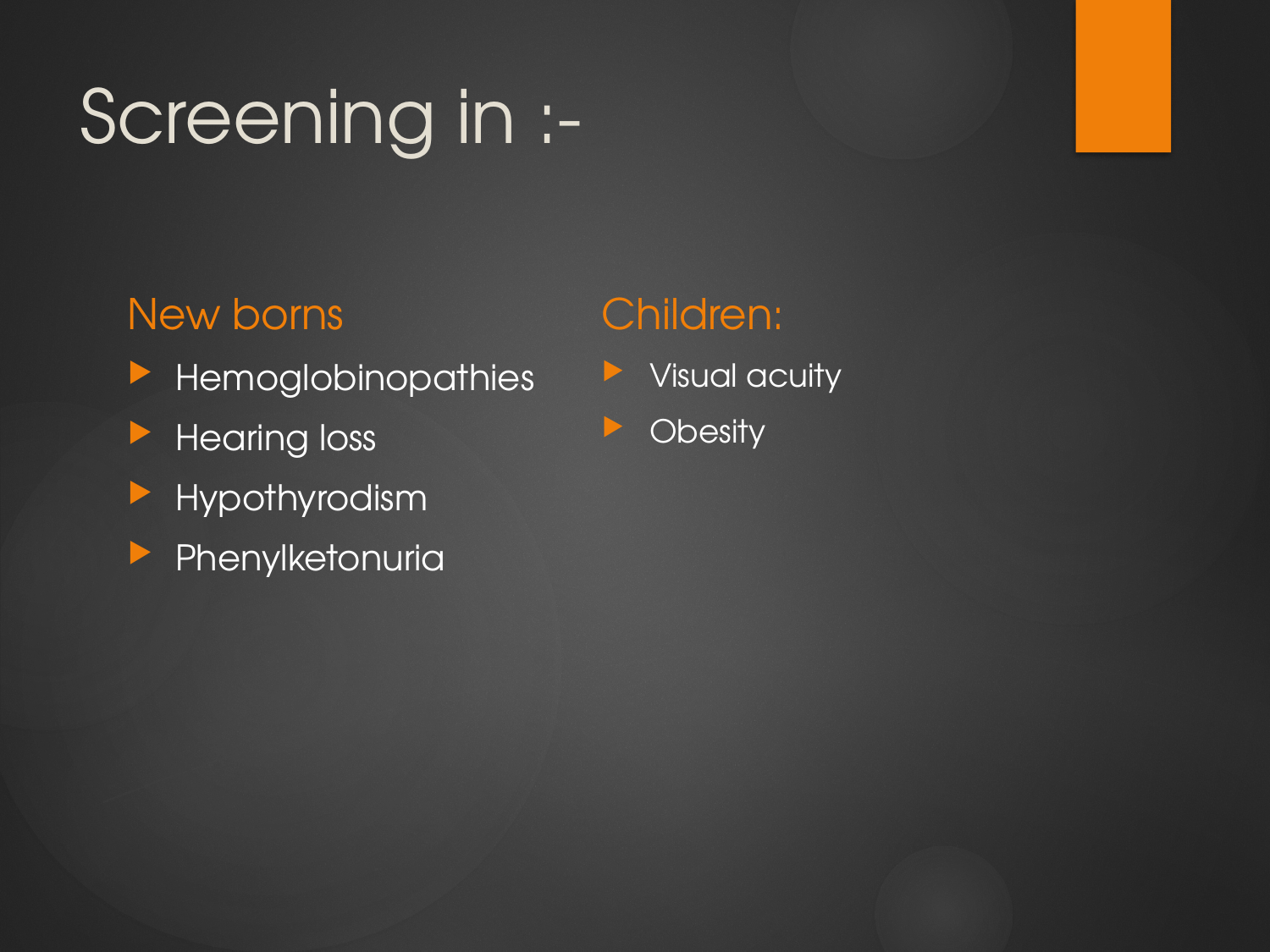

# Screening in :-
New borns
Children:

Hemoglobinopathies
Hearing loss
Hypothyrodism
Phenylketonuria
Visual acuity
Obesity